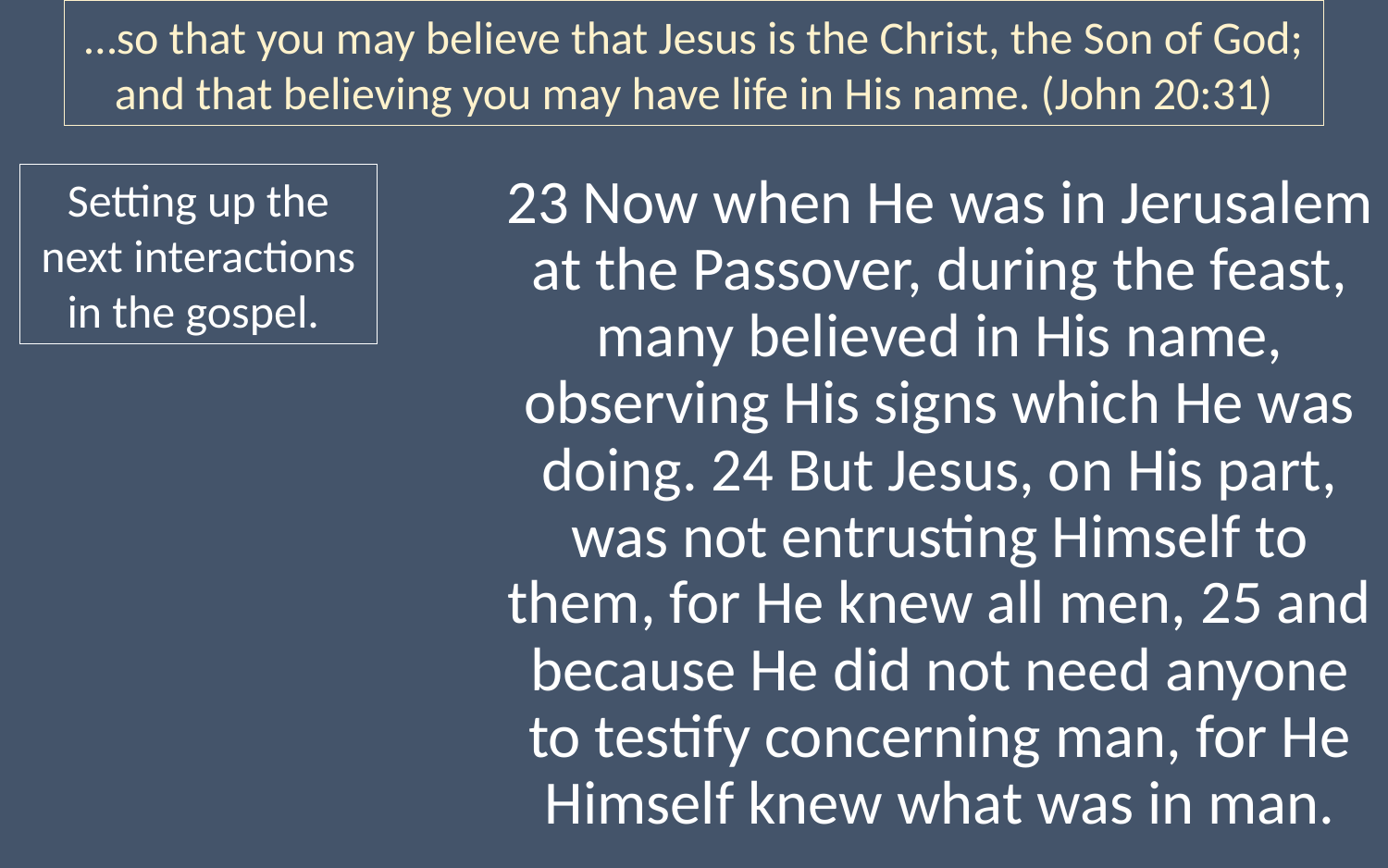

…so that you may believe that Jesus is the Christ, the Son of God; and that believing you may have life in His name. (John 20:31)
23 Now when He was in Jerusalem at the Passover, during the feast, many believed in His name, observing His signs which He was doing. 24 But Jesus, on His part, was not entrusting Himself to them, for He knew all men, 25 and because He did not need anyone to testify concerning man, for He Himself knew what was in man.
Setting up the next interactions in the gospel.